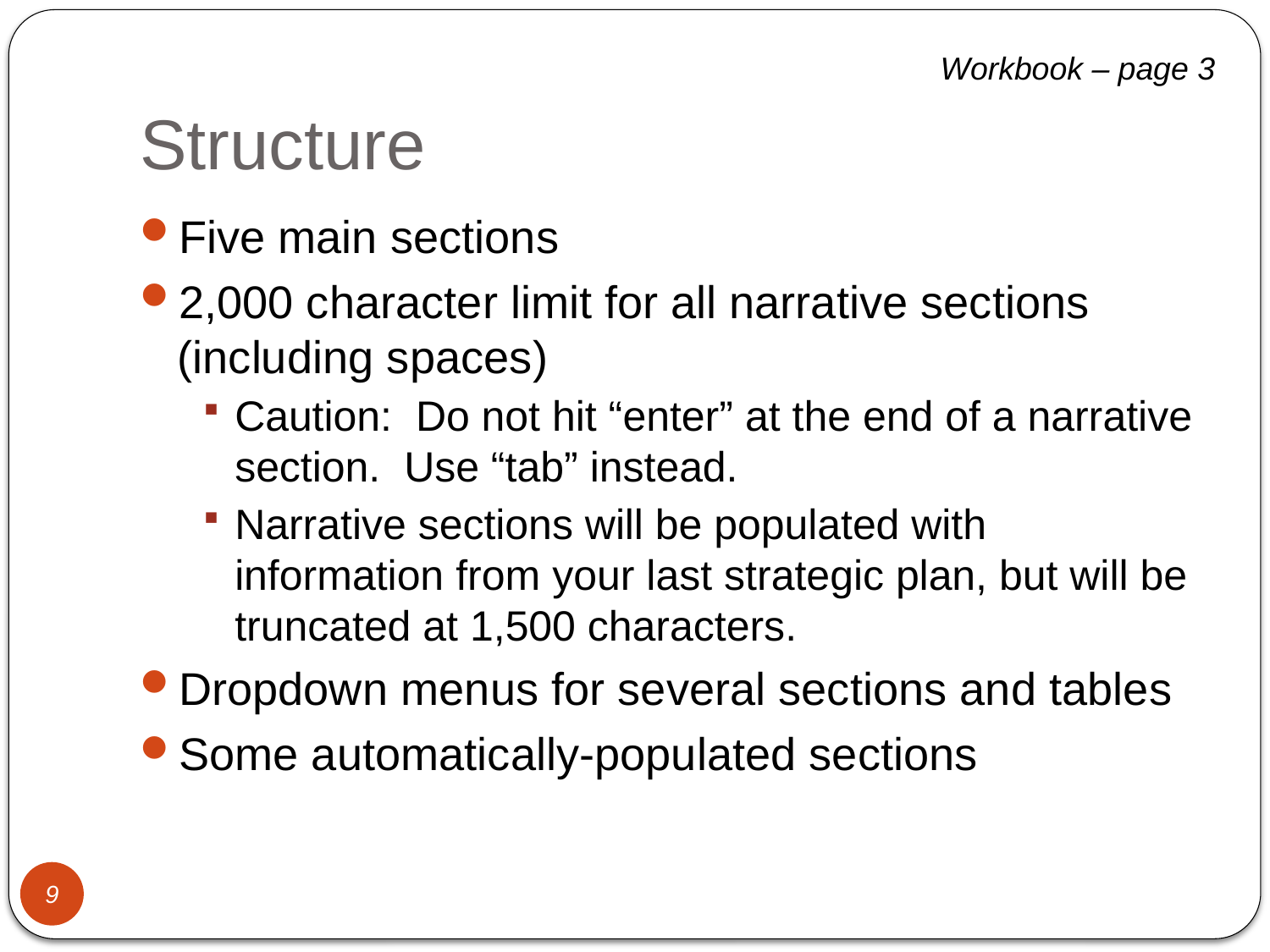

# Structure
Workbook – page 3
Five main sections
2,000 character limit for all narrative sections (including spaces)
Caution:  Do not hit “enter” at the end of a narrative section.  Use “tab” instead.
Narrative sections will be populated with information from your last strategic plan, but will be truncated at 1,500 characters.
Dropdown menus for several sections and tables
Some automatically-populated sections
9